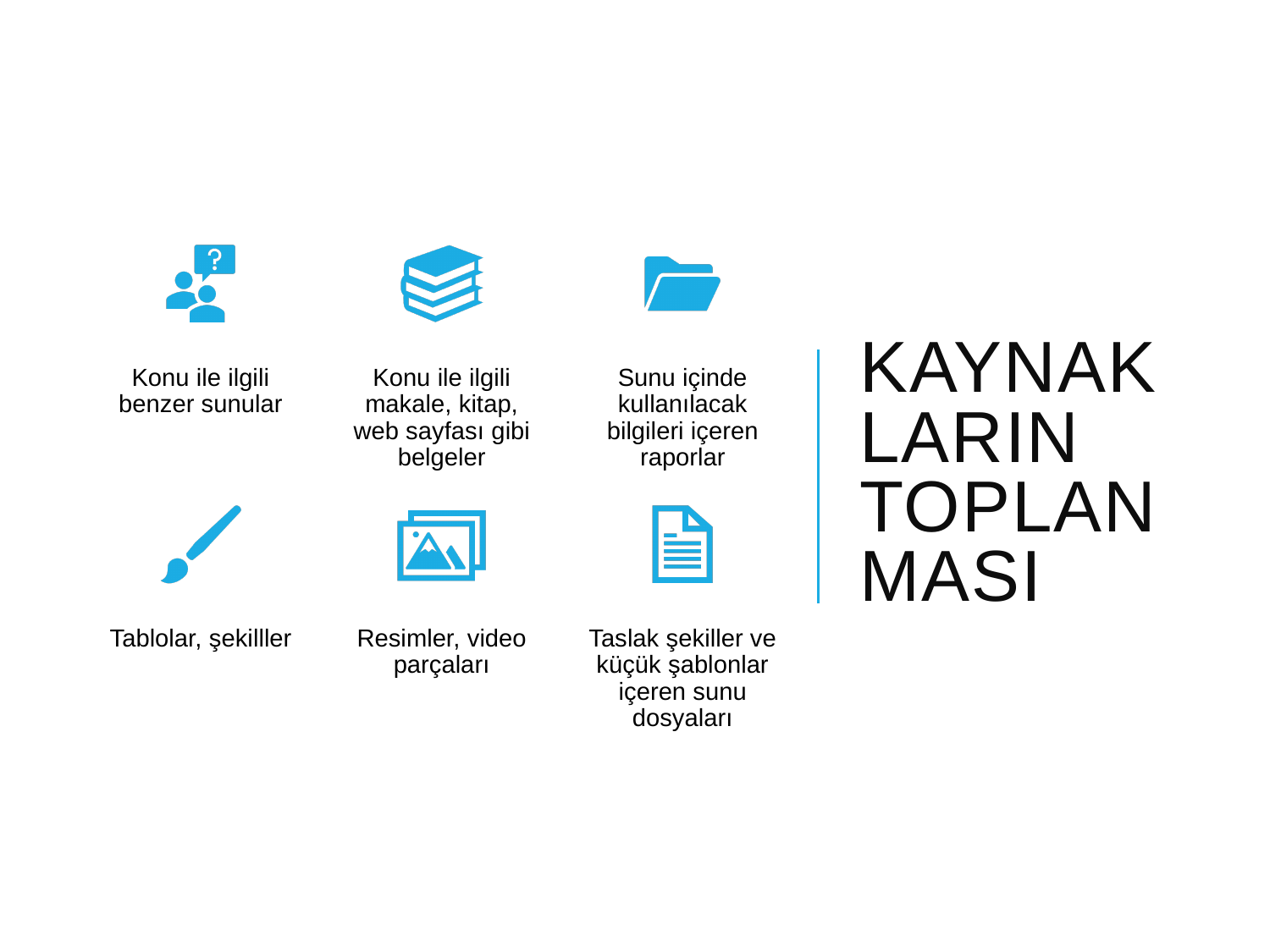

# Kaynakların toplanması
Konu ile ilgili benzer sunular
Konu ile ilgili makale, kitap, web sayfası gibi belgeler
Sunu içinde kullanılacak bilgileri içeren raporlar
Tablolar, şekilller
Resimler, video parçaları
Taslak şekiller ve küçük şablonlar içeren sunu dosyaları